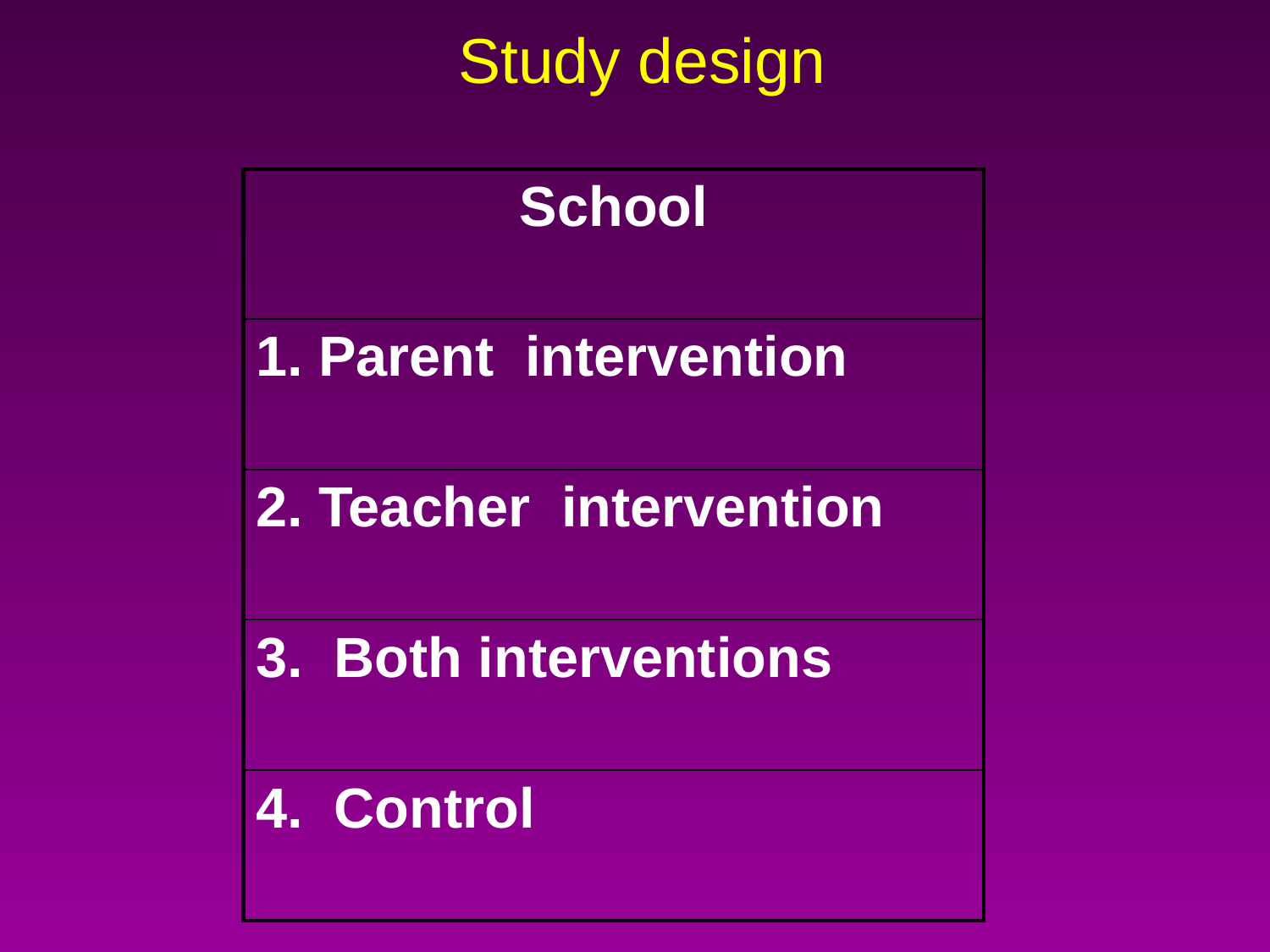

# Study design
| School |
| --- |
| 1. Parent intervention |
| 2. Teacher intervention |
| 3. Both interventions |
| 4. Control |